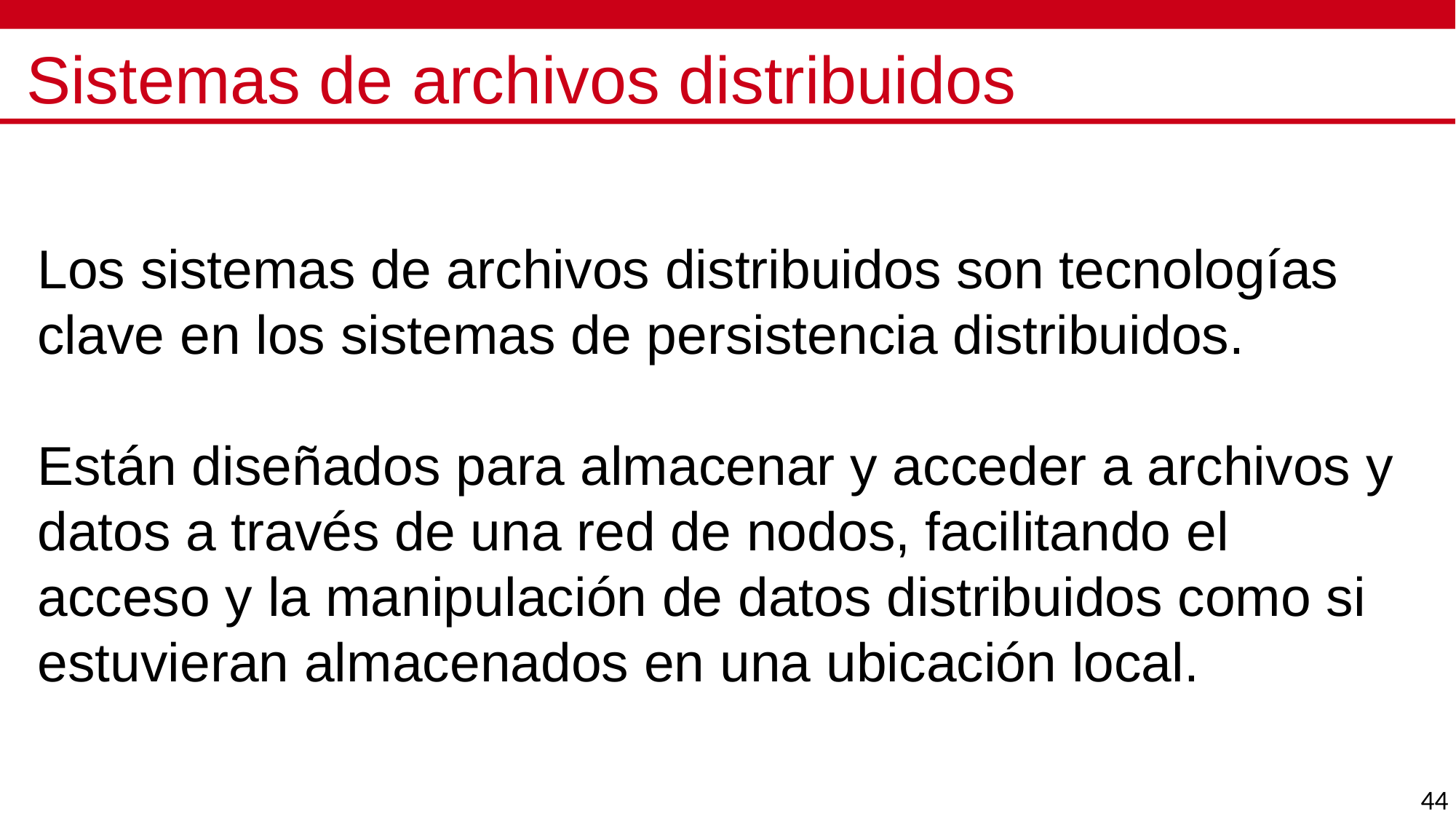

# Sistemas de archivos distribuidos

Los sistemas de archivos distribuidos son tecnologías clave en los sistemas de persistencia distribuidos.

Están diseñados para almacenar y acceder a archivos y datos a través de una red de nodos, facilitando el acceso y la manipulación de datos distribuidos como si estuvieran almacenados en una ubicación local.
44